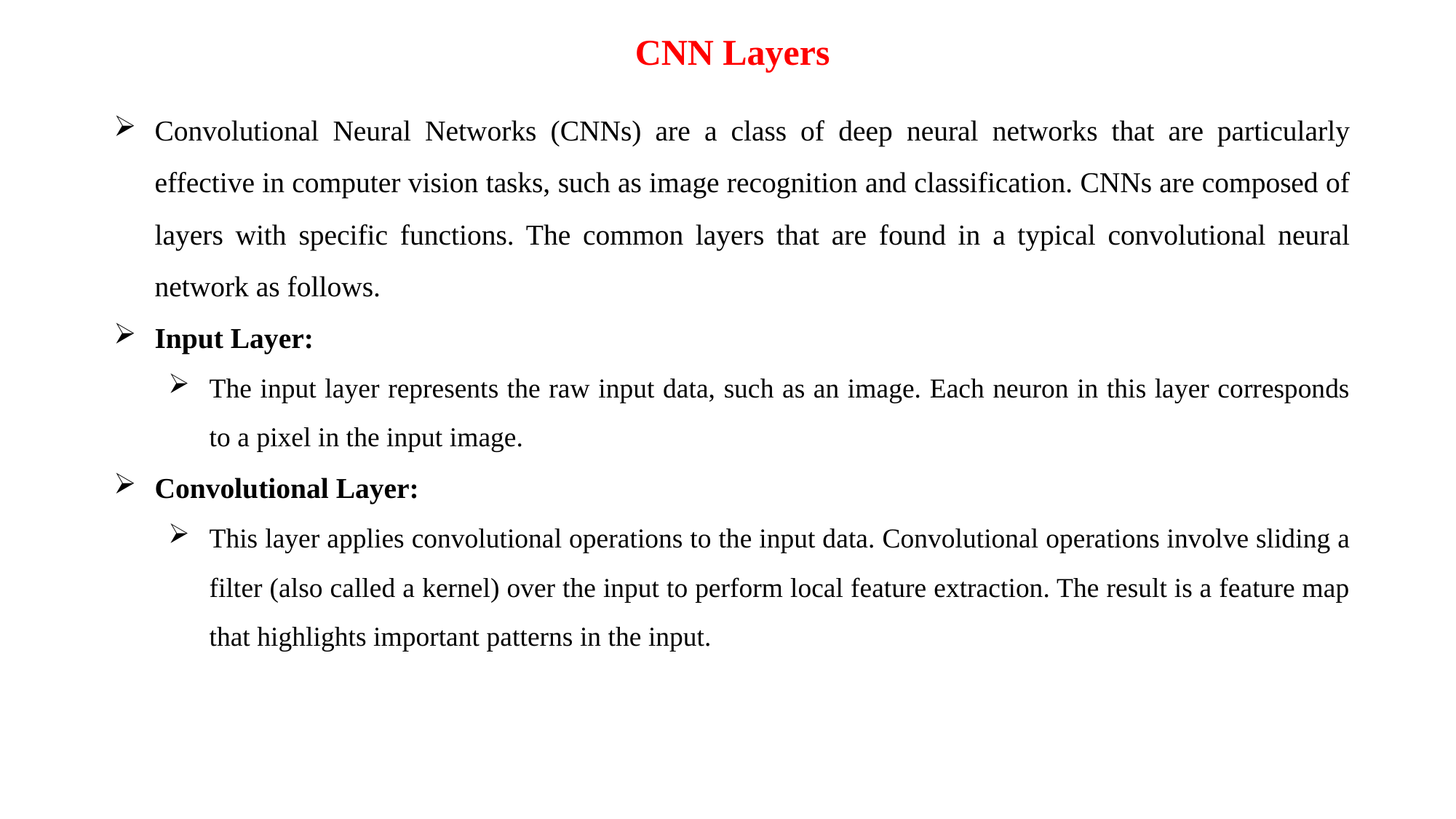

CNN Layers
Convolutional Neural Networks (CNNs) are a class of deep neural networks that are particularly effective in computer vision tasks, such as image recognition and classification. CNNs are composed of layers with specific functions. The common layers that are found in a typical convolutional neural network as follows.
Input Layer:
The input layer represents the raw input data, such as an image. Each neuron in this layer corresponds to a pixel in the input image.
Convolutional Layer:
This layer applies convolutional operations to the input data. Convolutional operations involve sliding a filter (also called a kernel) over the input to perform local feature extraction. The result is a feature map that highlights important patterns in the input.